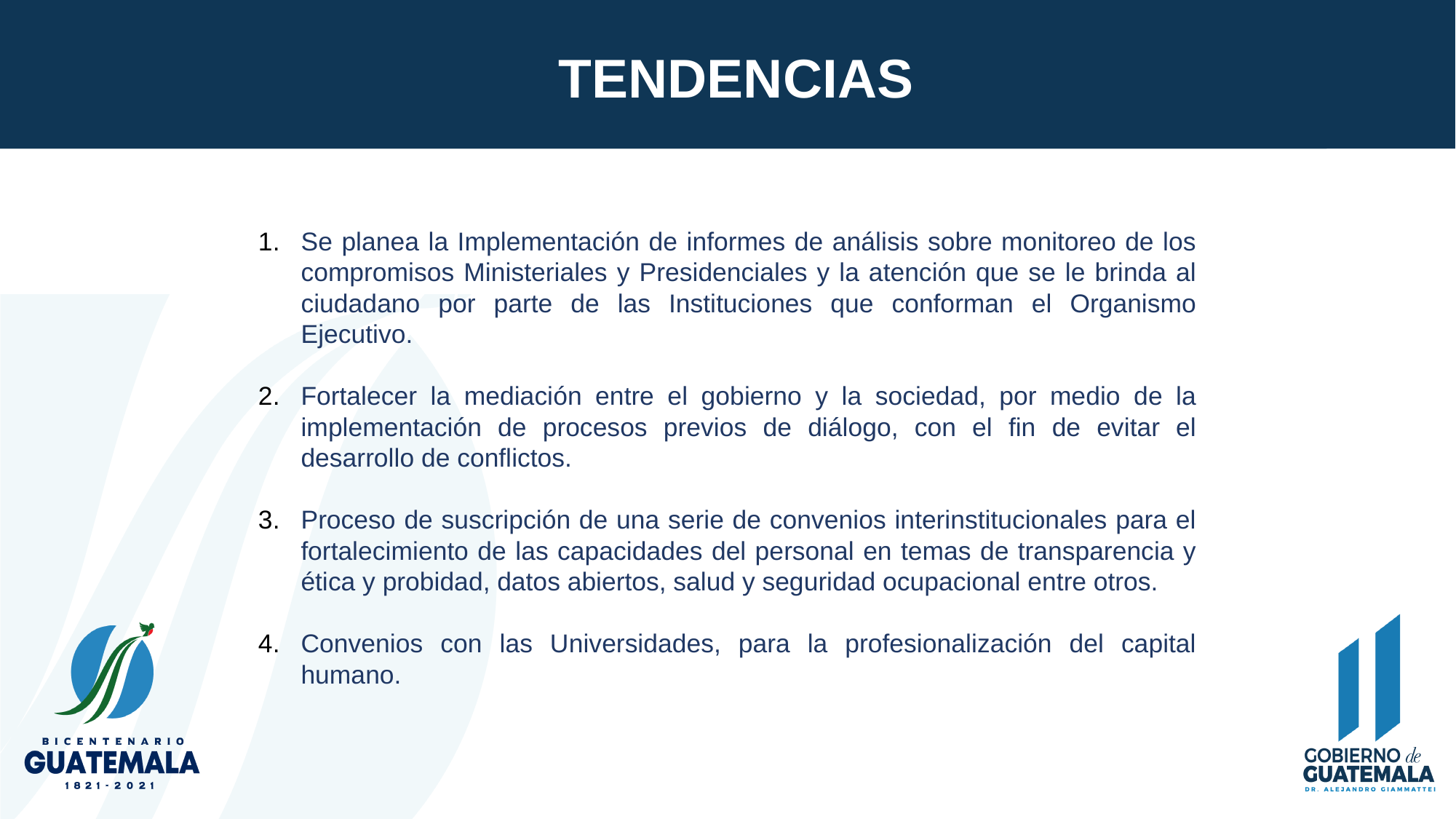

TENDENCIAS

Se planea la Implementación de informes de análisis sobre monitoreo de los compromisos Ministeriales y Presidenciales y la atención que se le brinda al ciudadano por parte de las Instituciones que conforman el Organismo Ejecutivo.

Fortalecer la mediación entre el gobierno y la sociedad, por medio de la implementación de procesos previos de diálogo, con el fin de evitar el desarrollo de conflictos.

Proceso de suscripción de una serie de convenios interinstitucionales para el fortalecimiento de las capacidades del personal en temas de transparencia y ética y probidad, datos abiertos, salud y seguridad ocupacional entre otros.

Convenios con las Universidades, para la profesionalización del capital humano.